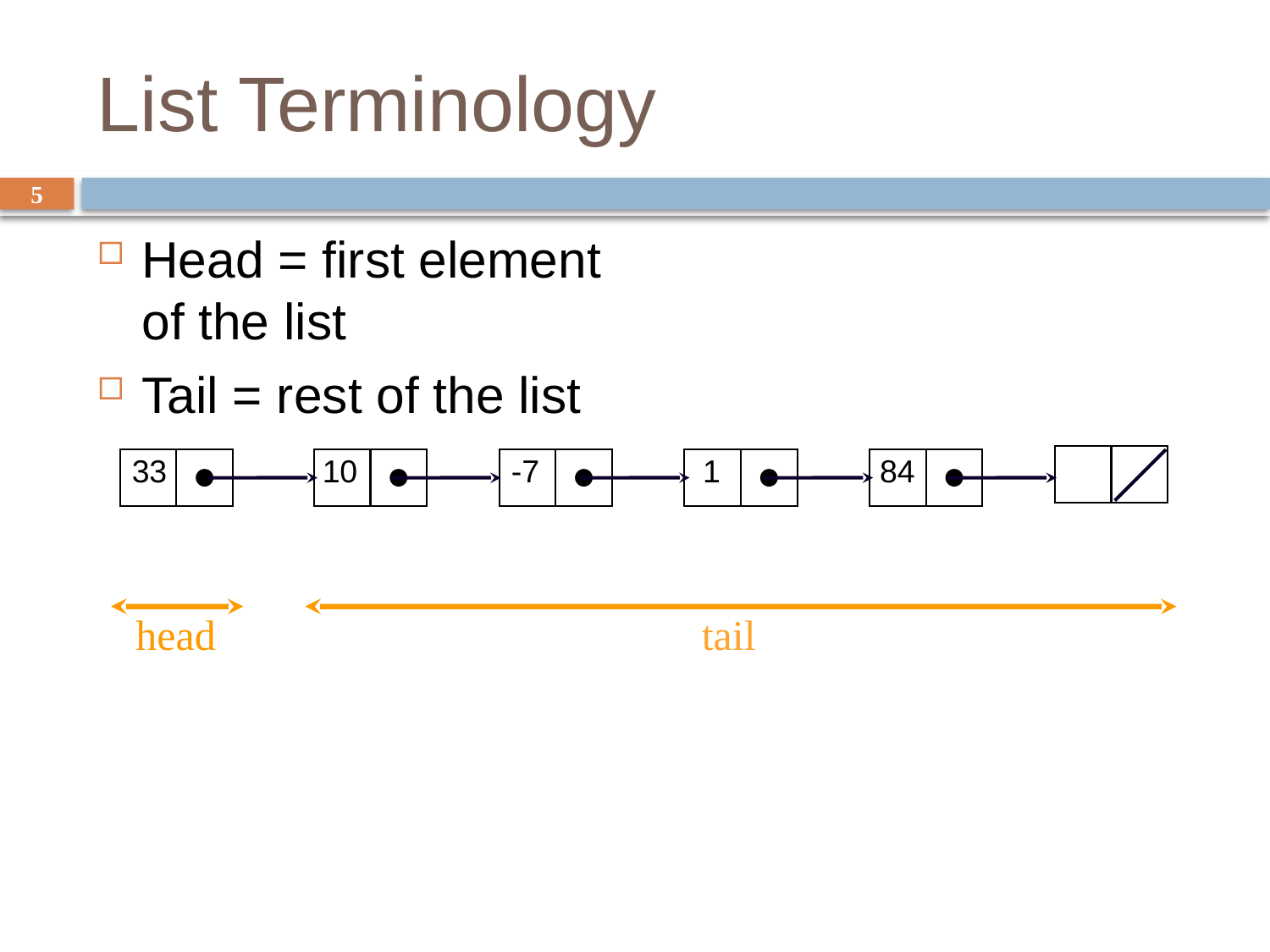

# List Terminology
5
Head = first element of the list
Tail = rest of the list

33
10
-7
1
84

head
tail